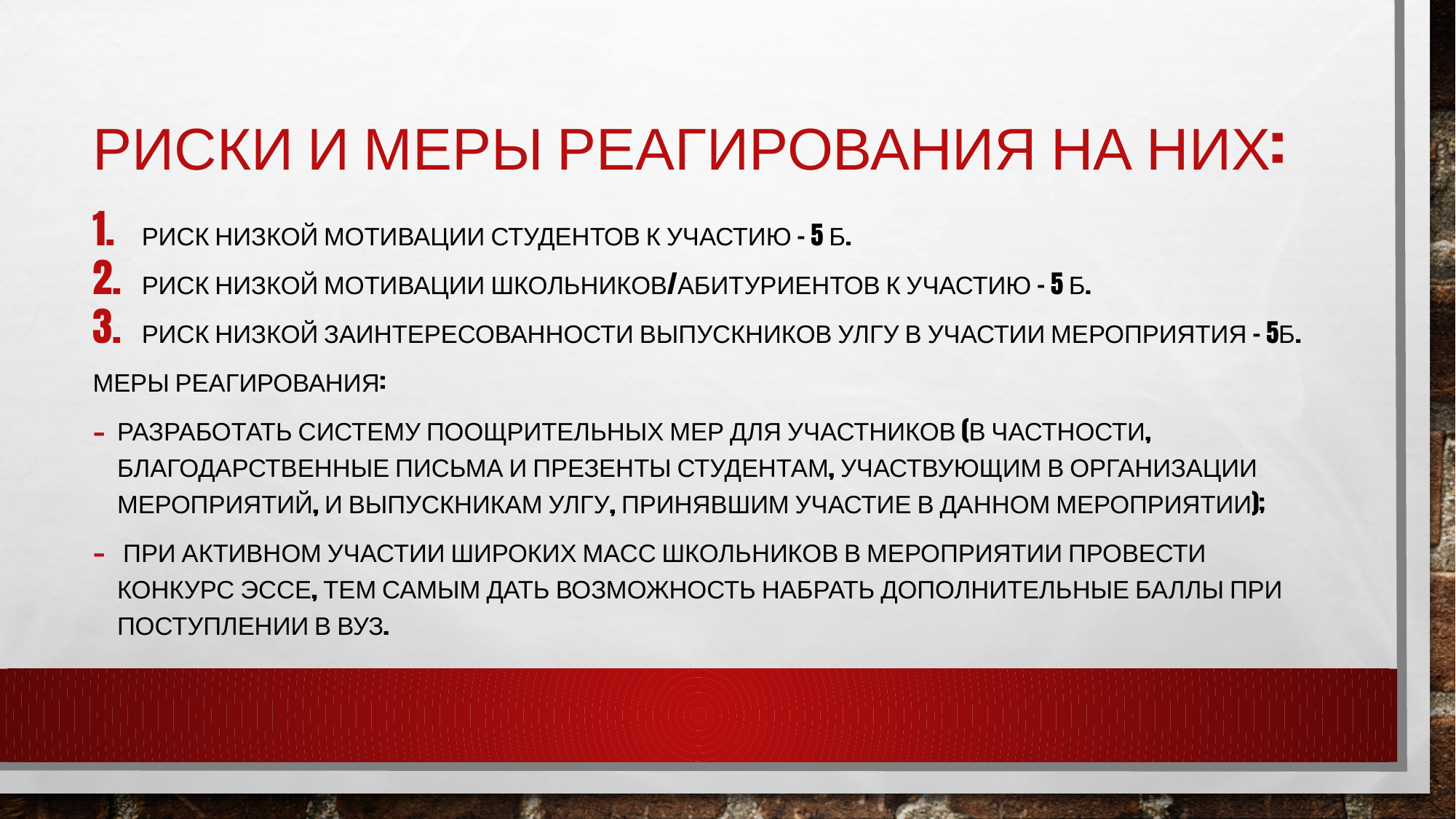

# Риски и меры реагирования на них:
Риск низкой мотивации студентов к участию – 5 б.
Риск низкой мотивации школьников/абитуриентов к участию – 5 б.
Риск низкой заинтересованности выпускников улгу в участии мероприятия – 5б.
Меры реагирования:
Разработать систему поощрительных мер для участников (в частности, благодарственные письма и презенты студентам, участвующим в организации мероприятий, и выпускникам улгу, принявшим участие в данном мероприятии);
 При активном участии широких масс школьников в мероприятии провести конкурс эссе, тем самым дать возможность набрать дополнительные баллы при поступлении в вуз.